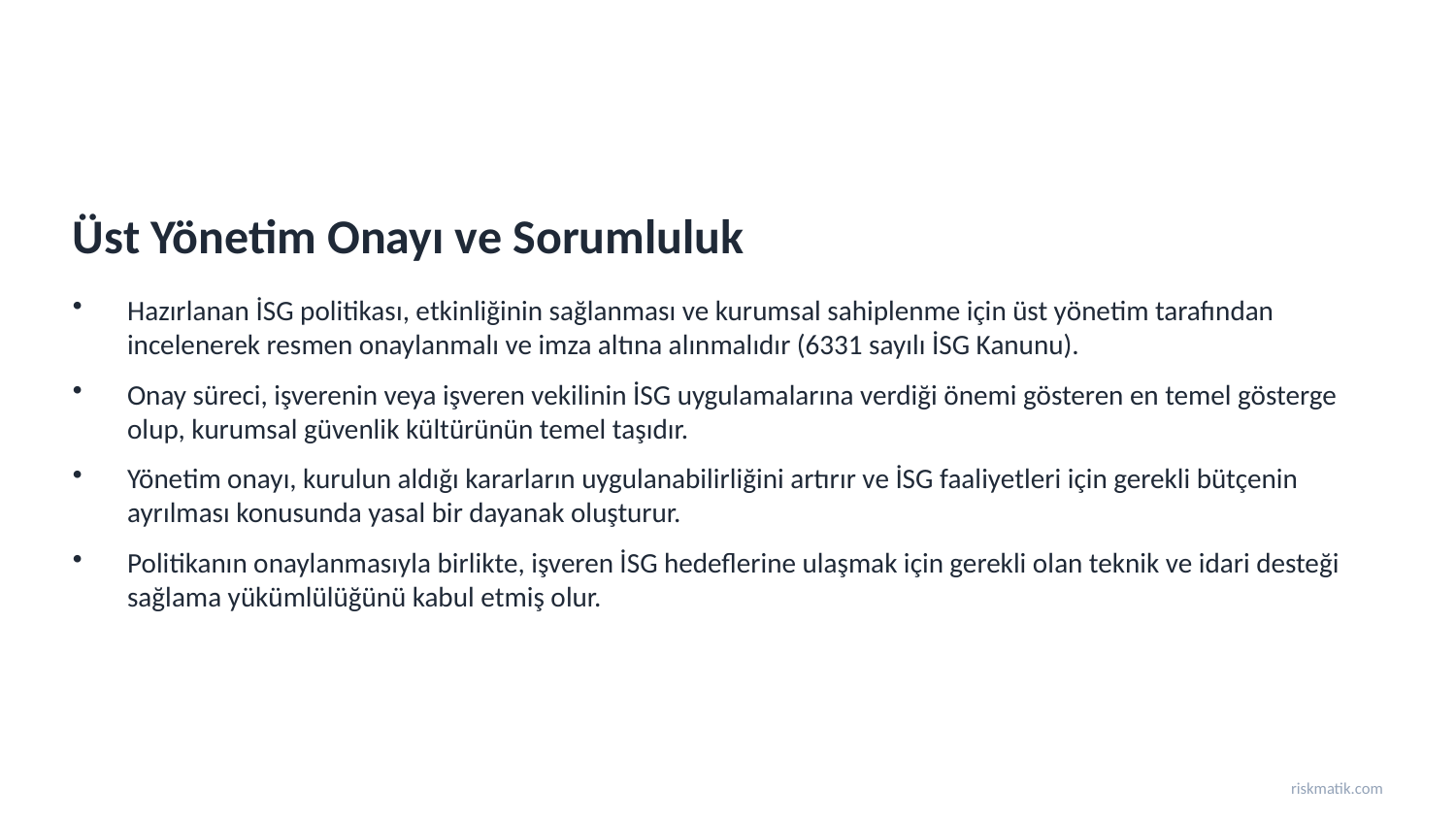

Üst Yönetim Onayı ve Sorumluluk
Hazırlanan İSG politikası, etkinliğinin sağlanması ve kurumsal sahiplenme için üst yönetim tarafından incelenerek resmen onaylanmalı ve imza altına alınmalıdır (6331 sayılı İSG Kanunu).
Onay süreci, işverenin veya işveren vekilinin İSG uygulamalarına verdiği önemi gösteren en temel gösterge olup, kurumsal güvenlik kültürünün temel taşıdır.
Yönetim onayı, kurulun aldığı kararların uygulanabilirliğini artırır ve İSG faaliyetleri için gerekli bütçenin ayrılması konusunda yasal bir dayanak oluşturur.
Politikanın onaylanmasıyla birlikte, işveren İSG hedeflerine ulaşmak için gerekli olan teknik ve idari desteği sağlama yükümlülüğünü kabul etmiş olur.
riskmatik.com